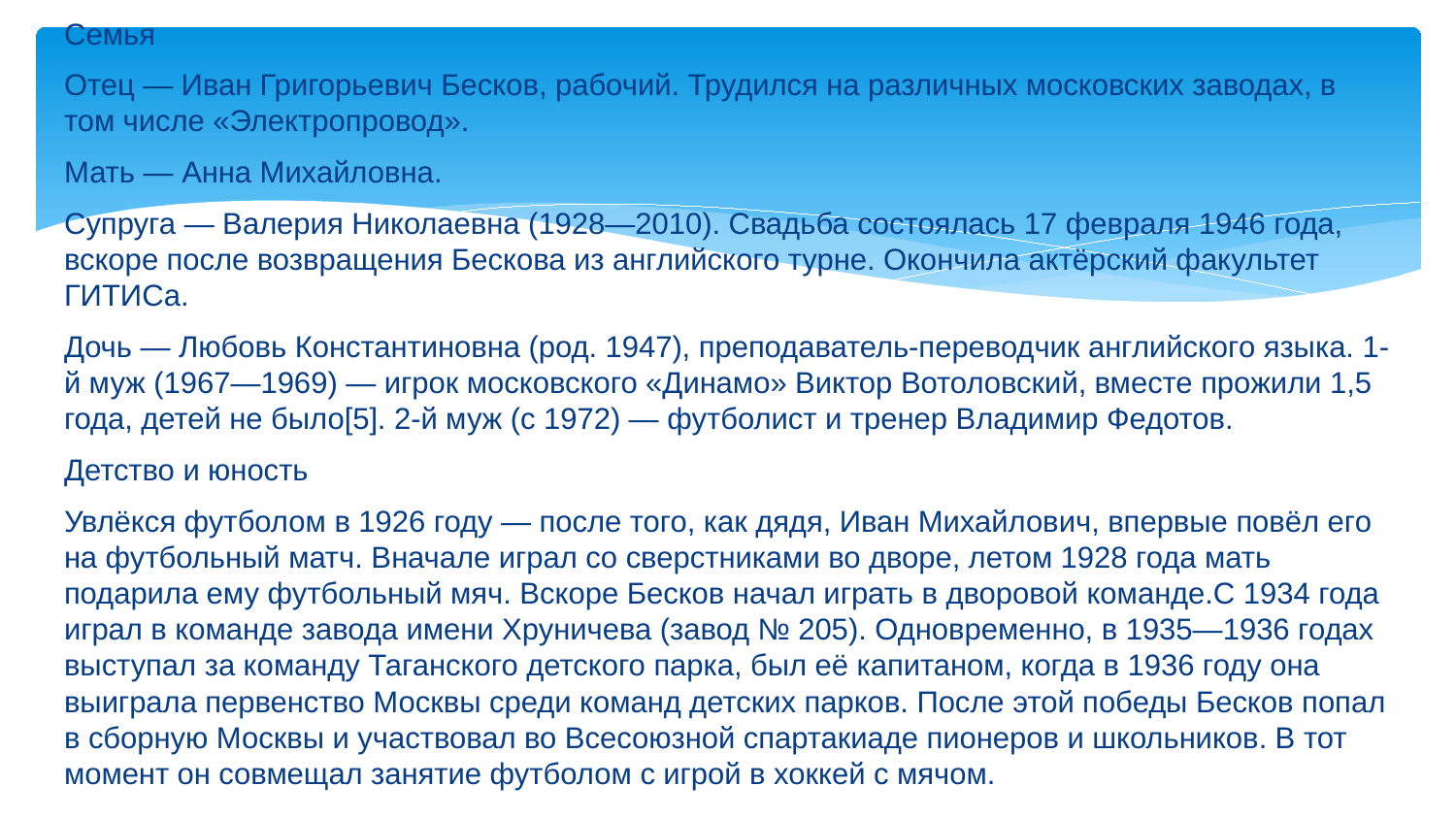

Семья
Отец — Иван Григорьевич Бесков, рабочий. Трудился на различных московских заводах, в том числе «Электропровод».
Мать — Анна Михайловна.
Супруга — Валерия Николаевна (1928—2010). Свадьба состоялась 17 февраля 1946 года, вскоре после возвращения Бескова из английского турне. Окончила актёрский факультет ГИТИСа.
Дочь — Любовь Константиновна (род. 1947), преподаватель-переводчик английского языка. 1-й муж (1967—1969) — игрок московского «Динамо» Виктор Вотоловский, вместе прожили 1,5 года, детей не было[5]. 2-й муж (с 1972) — футболист и тренер Владимир Федотов.
Детство и юность
Увлёкся футболом в 1926 году — после того, как дядя, Иван Михайлович, впервые повёл его на футбольный матч. Вначале играл со сверстниками во дворе, летом 1928 года мать подарила ему футбольный мяч. Вскоре Бесков начал играть в дворовой команде.С 1934 года играл в команде завода имени Хруничева (завод № 205). Одновременно, в 1935—1936 годах выступал за команду Таганского детского парка, был её капитаном, когда в 1936 году она выиграла первенство Москвы среди команд детских парков. После этой победы Бесков попал в сборную Москвы и участвовал во Всесоюзной спартакиаде пионеров и школьников. В тот момент он совмещал занятие футболом с игрой в хоккей с мячом.